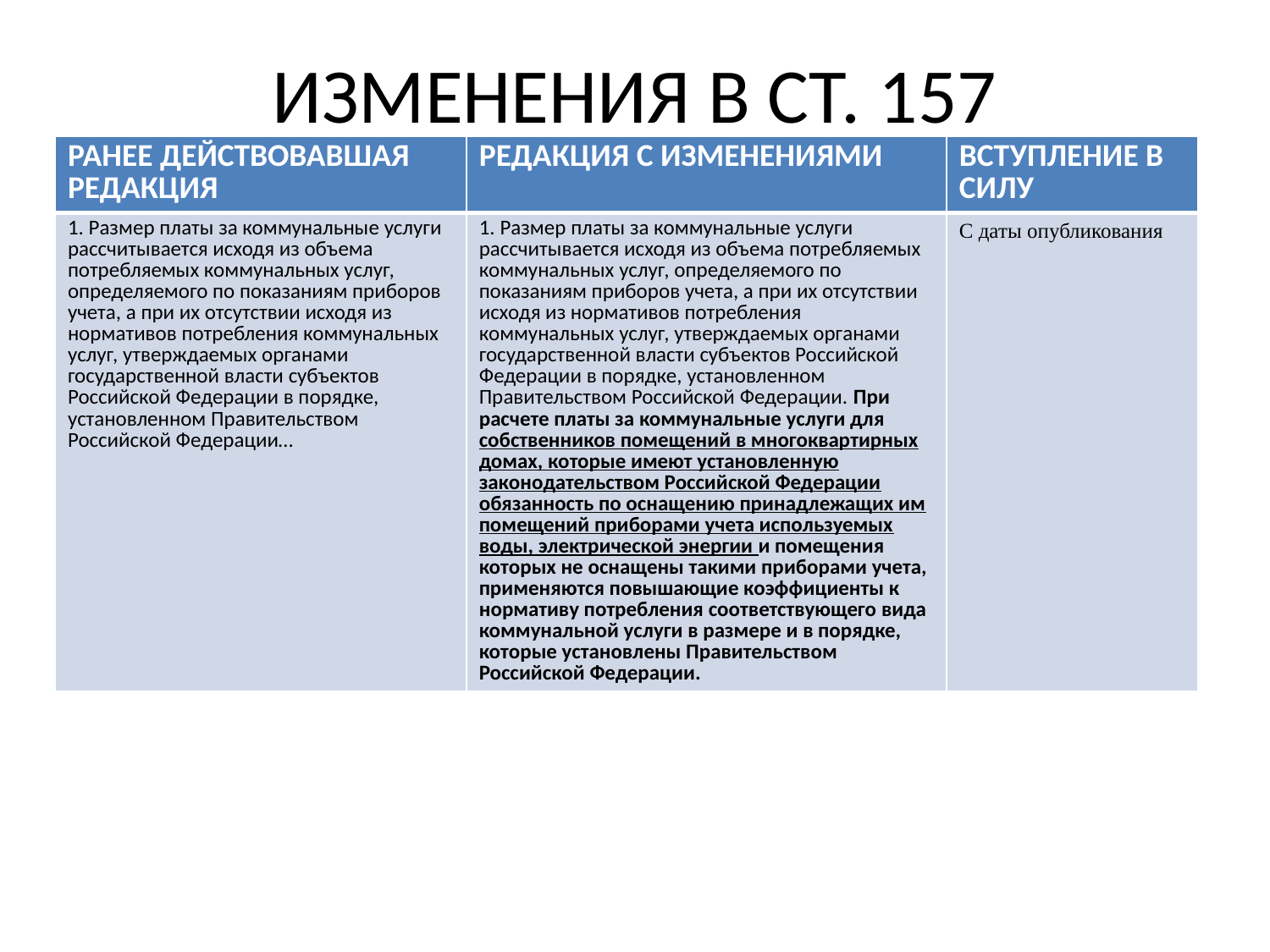

# ИЗМЕНЕНИЯ В СТ. 157
| РАНЕЕ ДЕЙСТВОВАВШАЯ РЕДАКЦИЯ | РЕДАКЦИЯ С ИЗМЕНЕНИЯМИ | ВСТУПЛЕНИЕ В СИЛУ |
| --- | --- | --- |
| 1. Размер платы за коммунальные услуги рассчитывается исходя из объема потребляемых коммунальных услуг, определяемого по показаниям приборов учета, а при их отсутствии исходя из нормативов потребления коммунальных услуг, утверждаемых органами государственной власти субъектов Российской Федерации в порядке, установленном Правительством Российской Федерации… | 1. Размер платы за коммунальные услуги рассчитывается исходя из объема потребляемых коммунальных услуг, определяемого по показаниям приборов учета, а при их отсутствии исходя из нормативов потребления коммунальных услуг, утверждаемых органами государственной власти субъектов Российской Федерации в порядке, установленном Правительством Российской Федерации. При расчете платы за коммунальные услуги для собственников помещений в многоквартирных домах, которые имеют установленную законодательством Российской Федерации обязанность по оснащению принадлежащих им помещений приборами учета используемых воды, электрической энергии и помещения которых не оснащены такими приборами учета, применяются повышающие коэффициенты к нормативу потребления соответствующего вида коммунальной услуги в размере и в порядке, которые установлены Правительством Российской Федерации. | С даты опубликования |